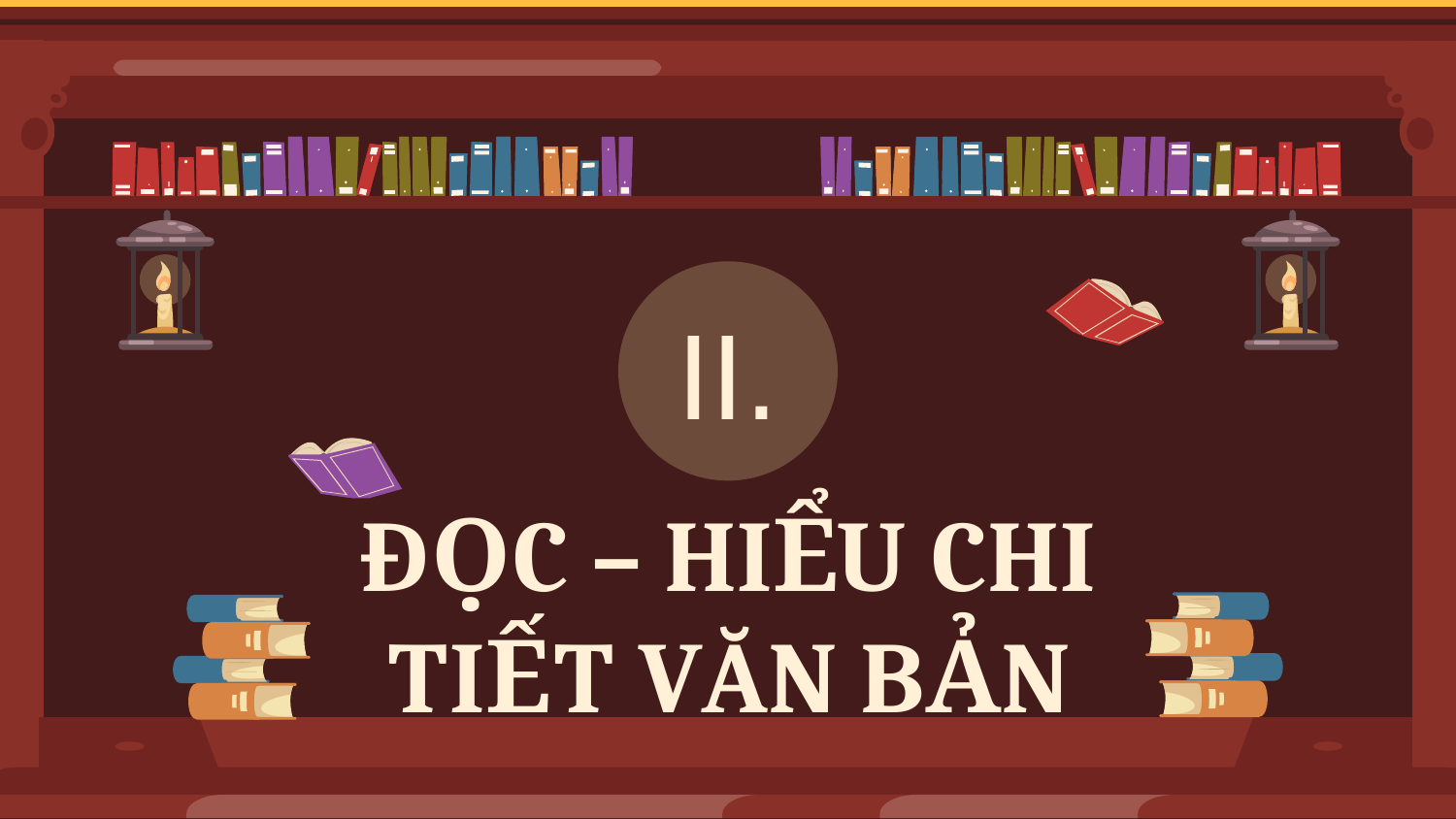

II.

# ĐỌC – HIỂU CHI TIẾT VĂN BẢN